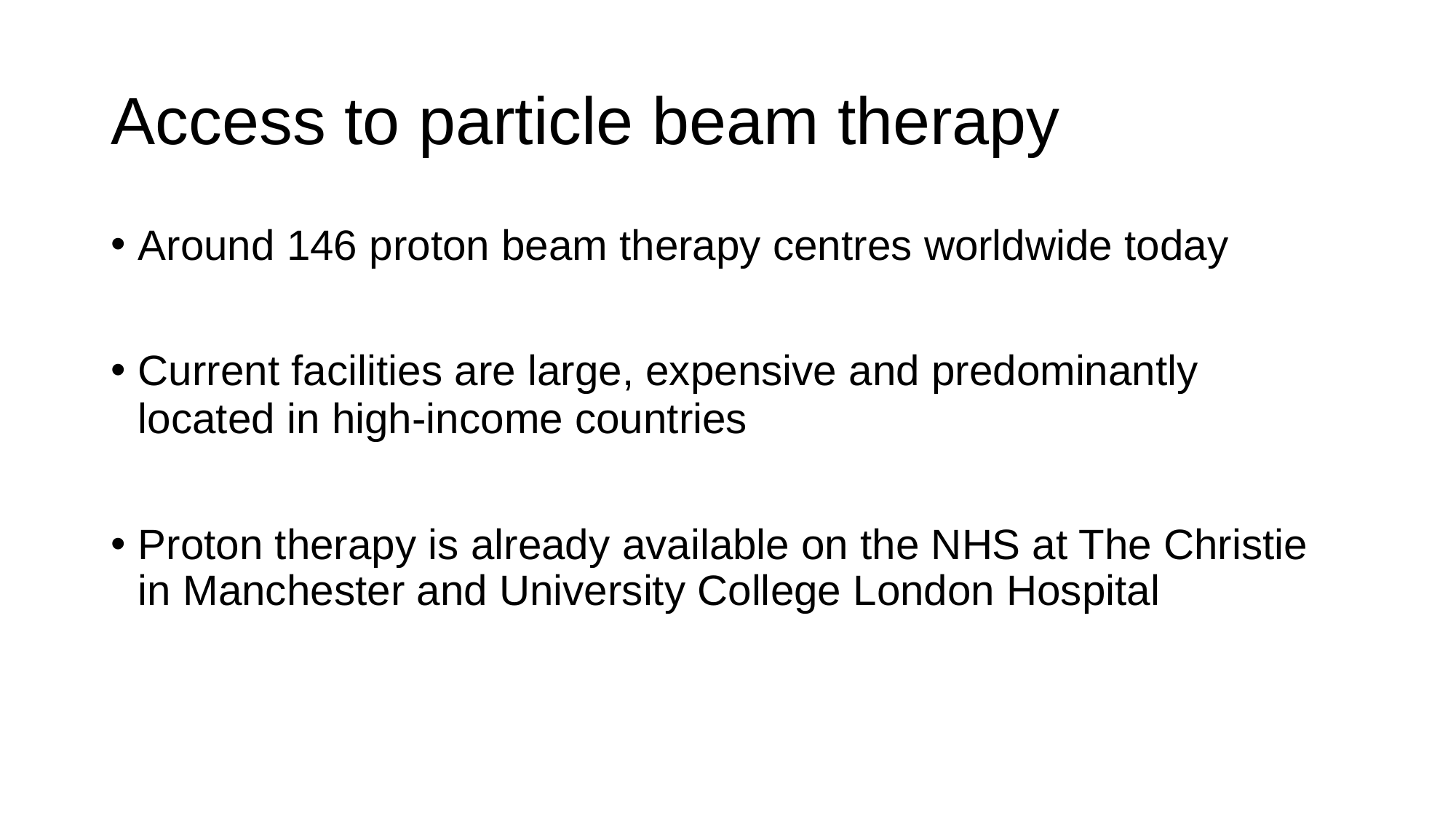

# Access to particle beam therapy
Around 146 proton beam therapy centres worldwide today

Current facilities are large, expensive and predominantly located in high-income countries

Proton therapy is already available on the NHS at The Christie in Manchester and University College London Hospital